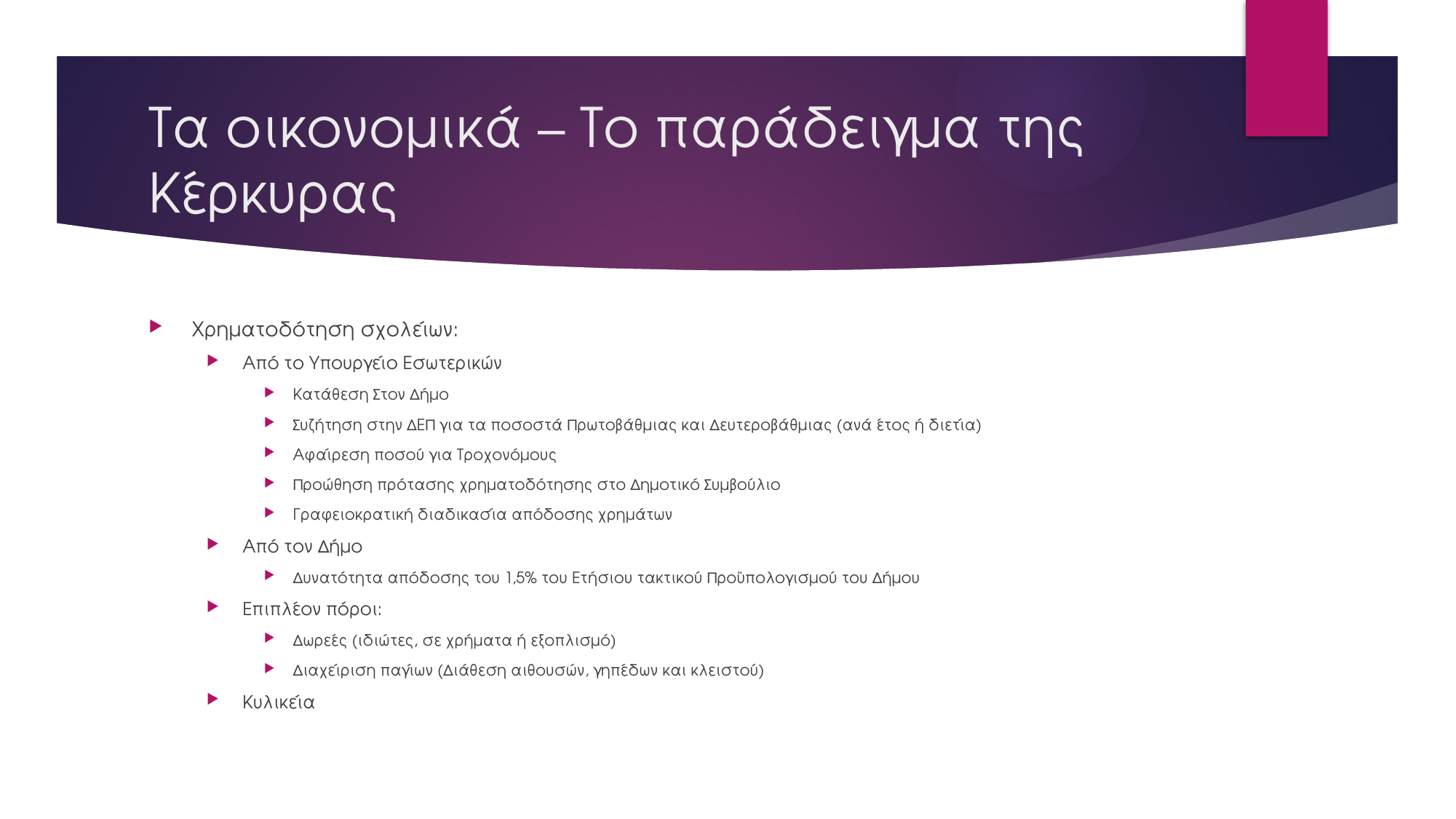

# Τα οικονομικά – Το παράδειγμα της Κέρκυρας
Χρηματοδότηση σχολείων:
Από το Υπουργείο Εσωτερικών
Κατάθεση Στον Δήμο
Συζήτηση στην ΔΕΠ για τα ποσοστά Πρωτοβάθμιας και Δευτεροβάθμιας (ανά έτος ή διετία)
Αφαίρεση ποσού για Τροχονόμους
Προώθηση πρότασης χρηματοδότησης στο Δημοτικό Συμβούλιο
Γραφειοκρατική διαδικασία απόδοσης χρημάτων
Από τον Δήμο
Δυνατότητα απόδοσης του 1,5% του Ετήσιου τακτικού Προϋπολογισμού του Δήμου
Επιπλέον πόροι:
Δωρεές (ιδιώτες, σε χρήματα ή εξοπλισμό)
Διαχείριση παγίων (Διάθεση αιθουσών, γηπέδων και κλειστού)
Κυλικεία